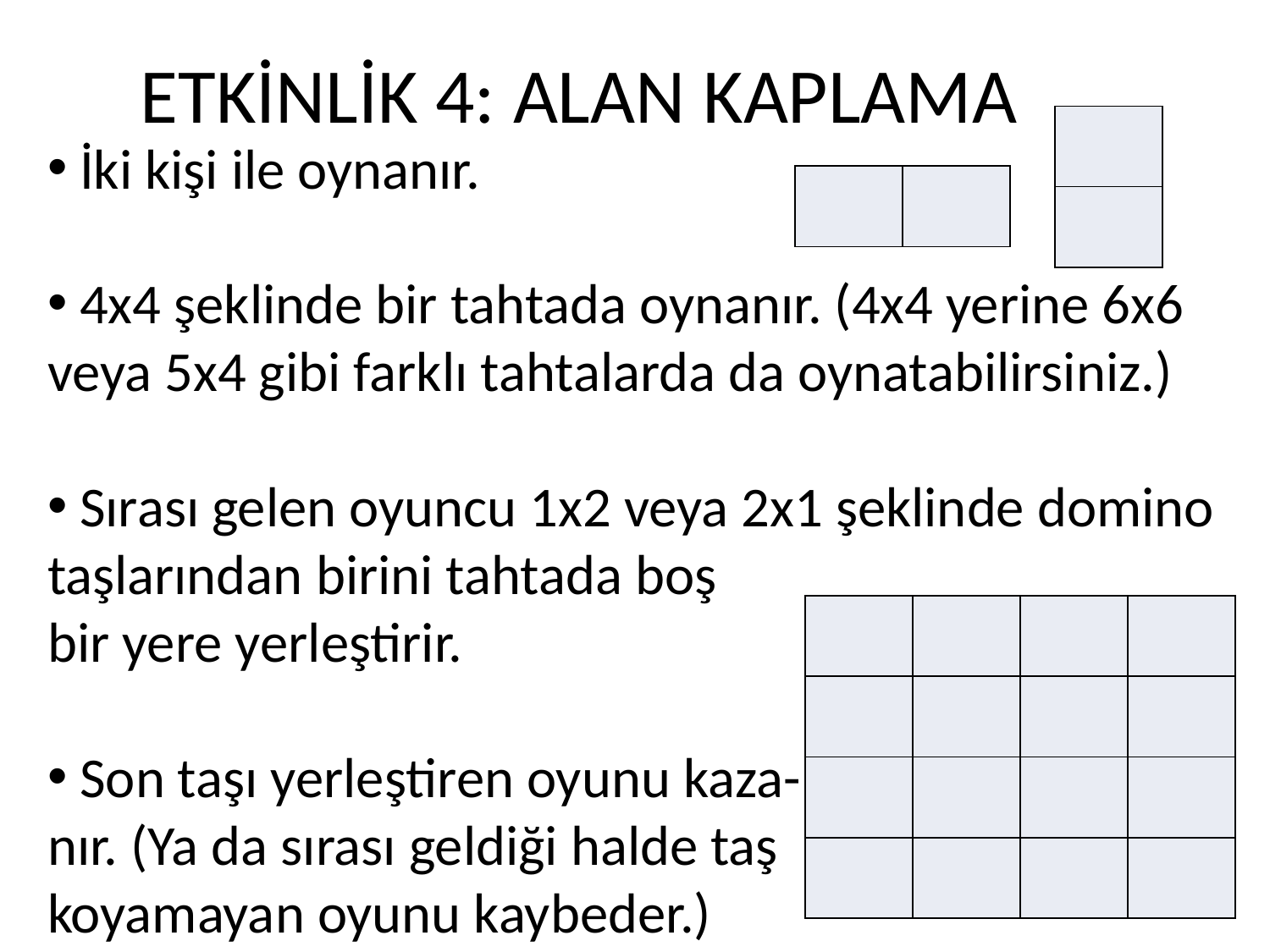

# ETKİNLİK 4: ALAN KAPLAMA
|  |
| --- |
|  |
 İki kişi ile oynanır.

 4x4 şeklinde bir tahtada oynanır. (4x4 yerine 6x6 veya 5x4 gibi farklı tahtalarda da oynatabilirsiniz.)

 Sırası gelen oyuncu 1x2 veya 2x1 şeklinde domino taşlarından birini tahtada boş
bir yere yerleştirir.

 Son taşı yerleştiren oyunu kaza-
nır. (Ya da sırası geldiği halde taş
koyamayan oyunu kaybeder.)
|  |  |
| --- | --- |
|  |  |  |  |
| --- | --- | --- | --- |
|  |  |  |  |
|  |  |  |  |
|  |  |  |  |